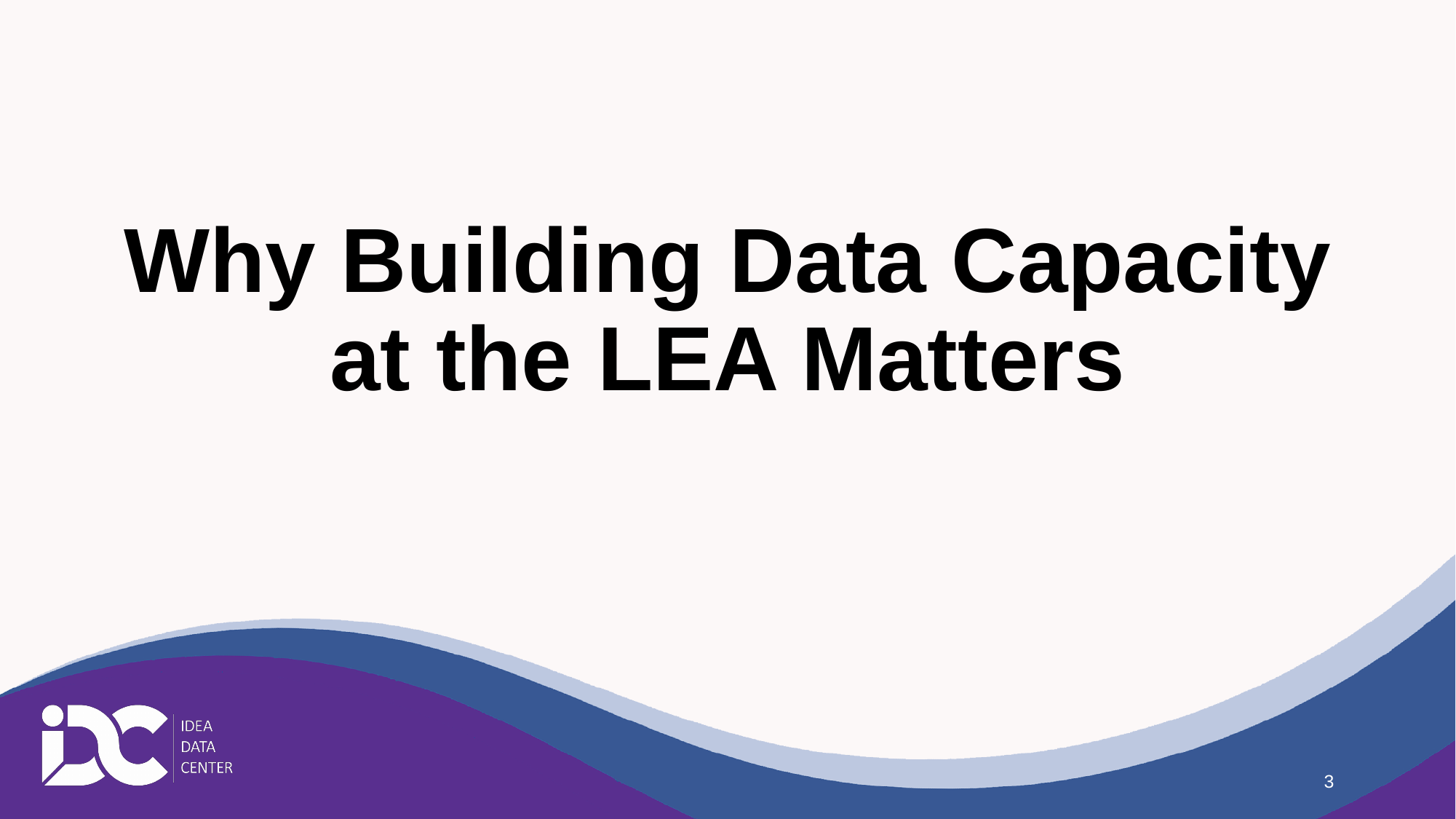

# Why Building Data Capacity at the LEA Matters
3